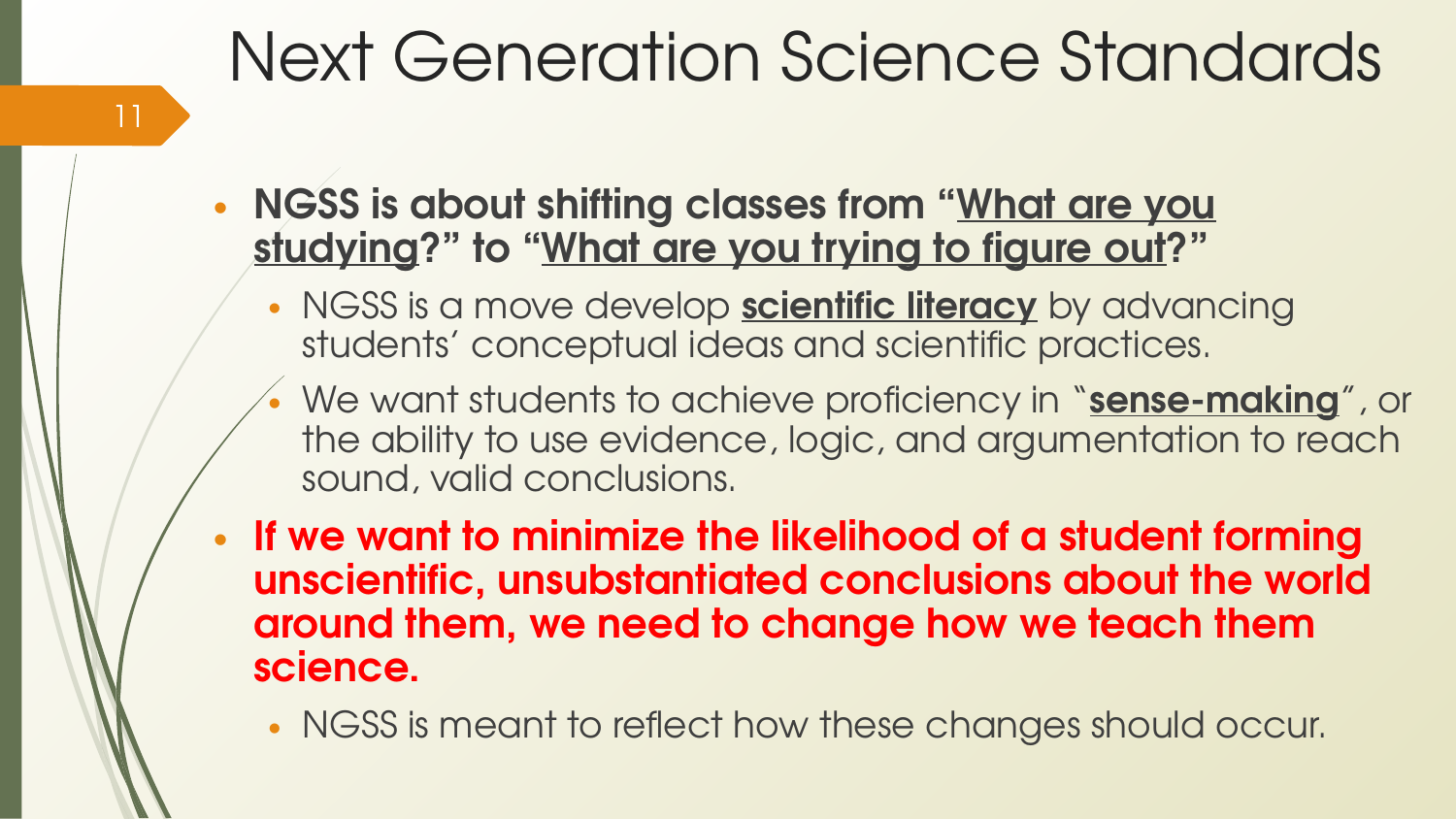

# Next Generation Science Standards
11
NGSS is about shifting classes from “What are you studying?” to “What are you trying to figure out?”
NGSS is a move develop scientific literacy by advancing students’ conceptual ideas and scientific practices.
We want students to achieve proficiency in “sense-making”, or the ability to use evidence, logic, and argumentation to reach sound, valid conclusions.
If we want to minimize the likelihood of a student forming unscientific, unsubstantiated conclusions about the world around them, we need to change how we teach them science.
NGSS is meant to reflect how these changes should occur.